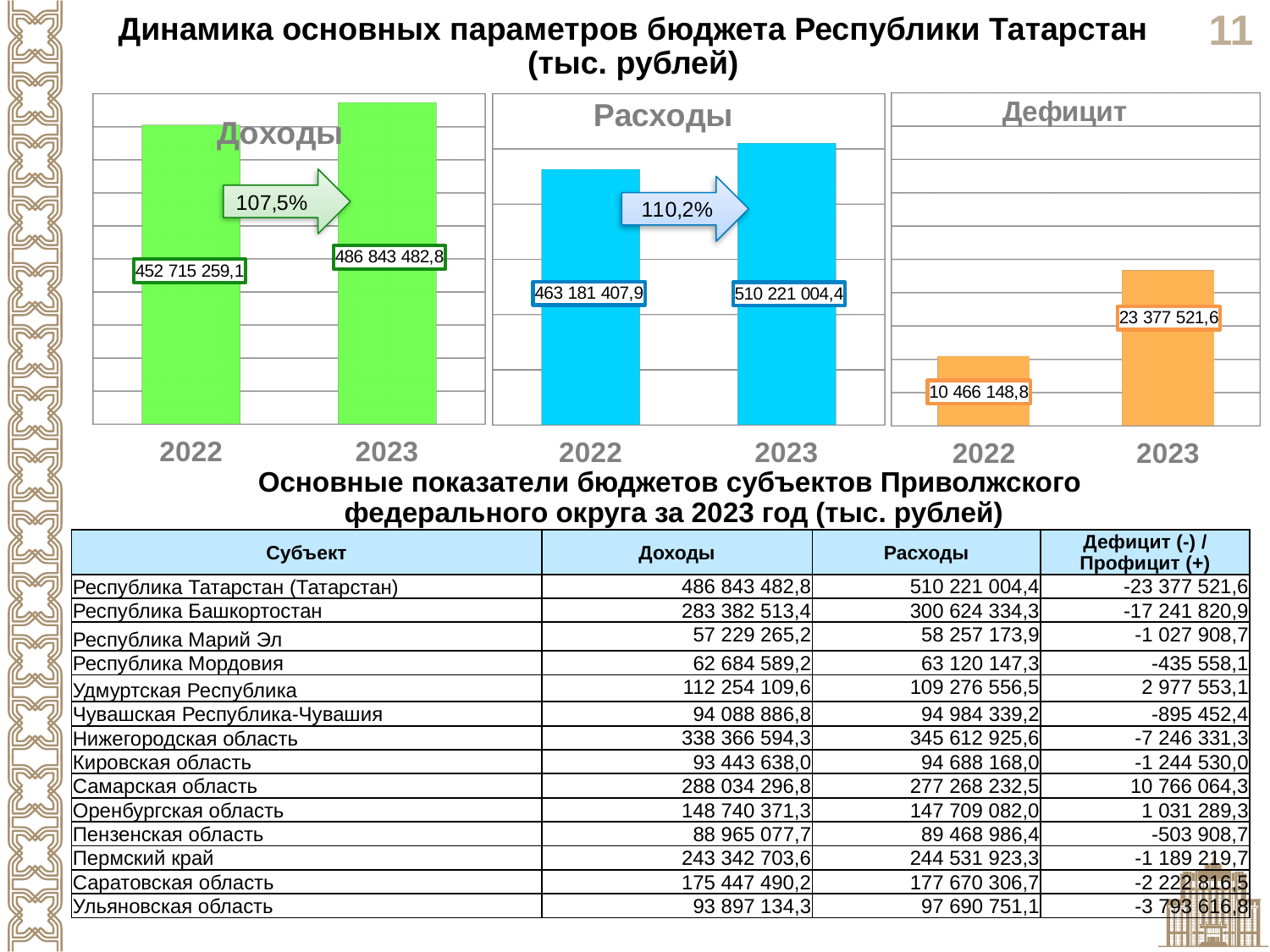

Динамика основных параметров бюджета Республики Татарстан (тыс. рублей)

[unsupported chart]

[unsupported chart]

[unsupported chart]

Основные показатели бюджетов субъектов Приволжского
федерального округа за 2023 год (тыс. рублей)
| Субъект | Доходы | Расходы | Дефицит (-) / Профицит (+) |
| --- | --- | --- | --- |
| Республика Татарстан (Татарстан) | 486 843 482,8 | 510 221 004,4 | -23 377 521,6 |
| Республика Башкортостан | 283 382 513,4 | 300 624 334,3 | -17 241 820,9 |
| Республика Марий Эл | 57 229 265,2 | 58 257 173,9 | -1 027 908,7 |
| Республика Мордовия | 62 684 589,2 | 63 120 147,3 | -435 558,1 |
| Удмуртская Республика | 112 254 109,6 | 109 276 556,5 | 2 977 553,1 |
| Чувашская Республика-Чувашия | 94 088 886,8 | 94 984 339,2 | -895 452,4 |
| Нижегородская область | 338 366 594,3 | 345 612 925,6 | -7 246 331,3 |
| Кировская область | 93 443 638,0 | 94 688 168,0 | -1 244 530,0 |
| Самарская область | 288 034 296,8 | 277 268 232,5 | 10 766 064,3 |
| Оренбургская область | 148 740 371,3 | 147 709 082,0 | 1 031 289,3 |
| Пензенская область | 88 965 077,7 | 89 468 986,4 | -503 908,7 |
| Пермский край | 243 342 703,6 | 244 531 923,3 | -1 189 219,7 |
| Саратовская область | 175 447 490,2 | 177 670 306,7 | -2 222 816,5 |
| Ульяновская область | 93 897 134,3 | 97 690 751,1 | -3 793 616,8 |